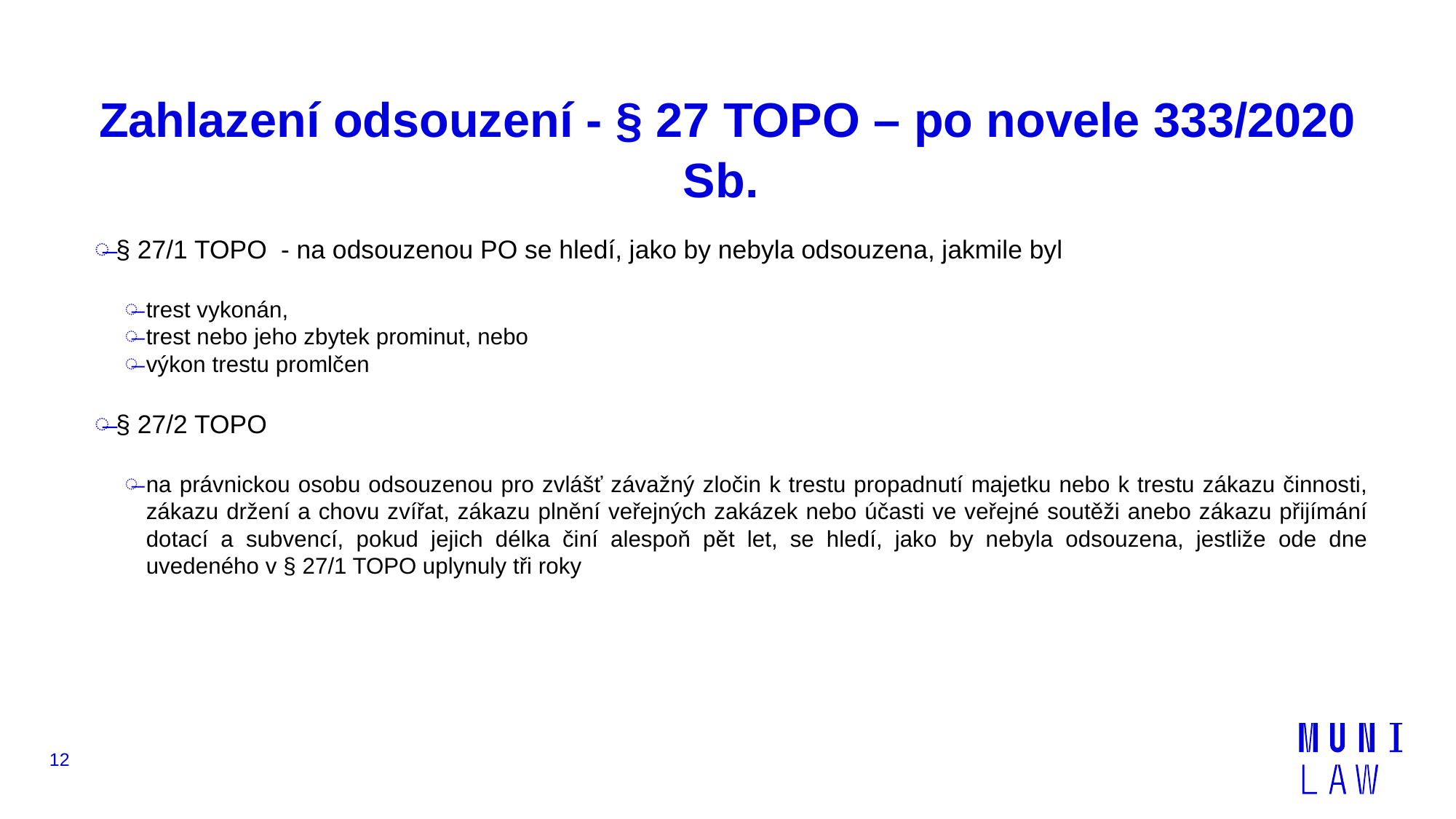

# Zahlazení odsouzení - § 27 TOPO – po novele 333/2020 Sb.

§ 27/1 TOPO  - na odsouzenou PO se hledí, jako by nebyla odsouzena, jakmile byl

trest vykonán,
trest nebo jeho zbytek prominut, nebo
výkon trestu promlčen

§ 27/2 TOPO

na právnickou osobu odsouzenou pro zvlášť závažný zločin k trestu propadnutí majetku nebo k trestu zákazu činnosti, zákazu držení a chovu zvířat, zákazu plnění veřejných zakázek nebo účasti ve veřejné soutěži anebo zákazu přijímání dotací a subvencí, pokud jejich délka činí alespoň pět let, se hledí, jako by nebyla odsouzena, jestliže ode dne uvedeného v § 27/1 TOPO uplynuly tři roky

12